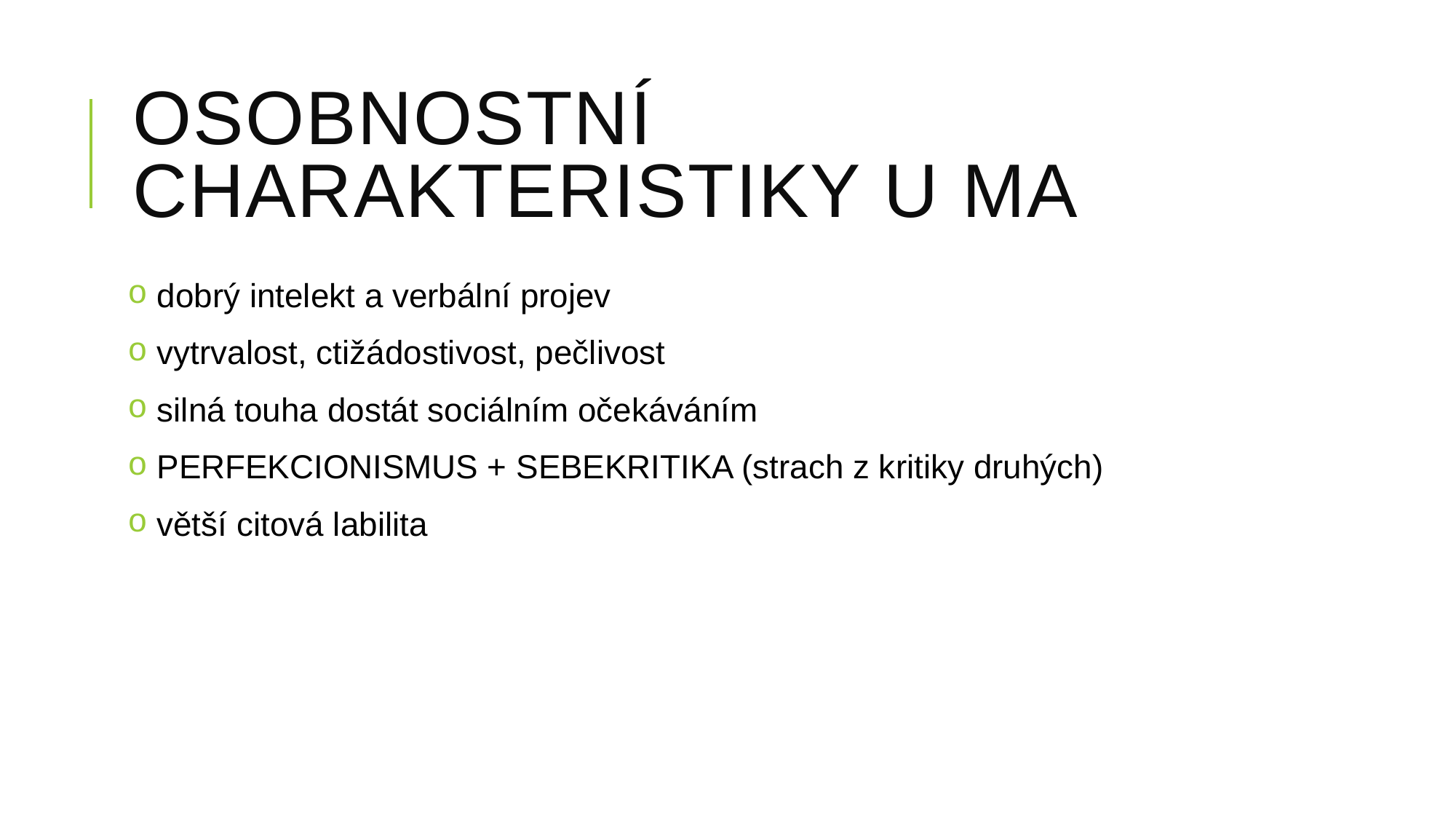

# Osobnostní charakteristiky u MA
 dobrý intelekt a verbální projev
 vytrvalost, ctižádostivost, pečlivost
 silná touha dostát sociálním očekáváním
 PERFEKCIONISMUS + SEBEKRITIKA (strach z kritiky druhých)
 větší citová labilita